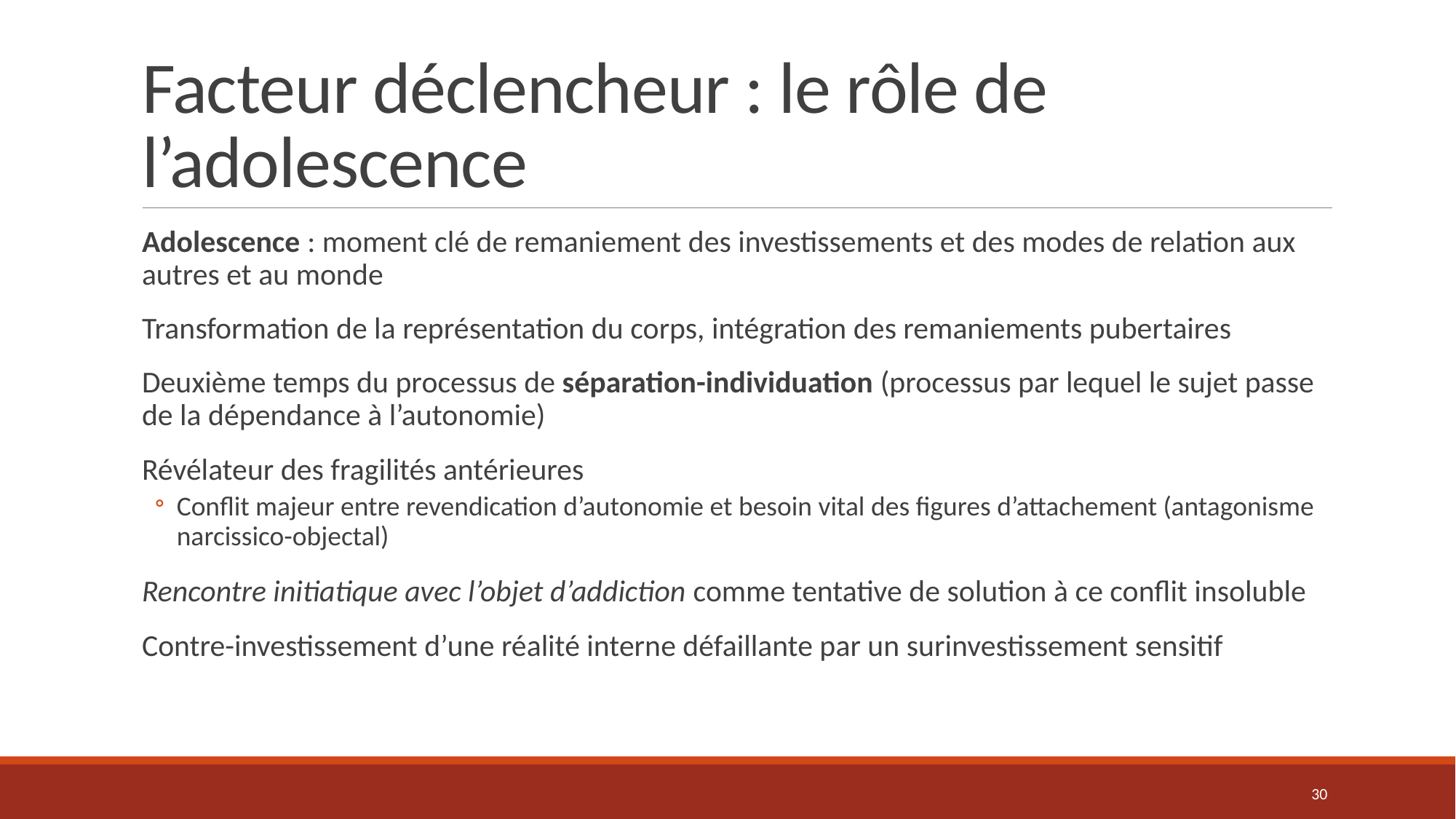

# Facteur déclencheur : le rôle de l’adolescence
Adolescence : moment clé de remaniement des investissements et des modes de relation aux autres et au monde
Transformation de la représentation du corps, intégration des remaniements pubertaires
Deuxième temps du processus de séparation-individuation (processus par lequel le sujet passe de la dépendance à l’autonomie)
Révélateur des fragilités antérieures
Conflit majeur entre revendication d’autonomie et besoin vital des figures d’attachement (antagonisme narcissico-objectal)
Rencontre initiatique avec l’objet d’addiction comme tentative de solution à ce conflit insoluble
Contre-investissement d’une réalité interne défaillante par un surinvestissement sensitif

30